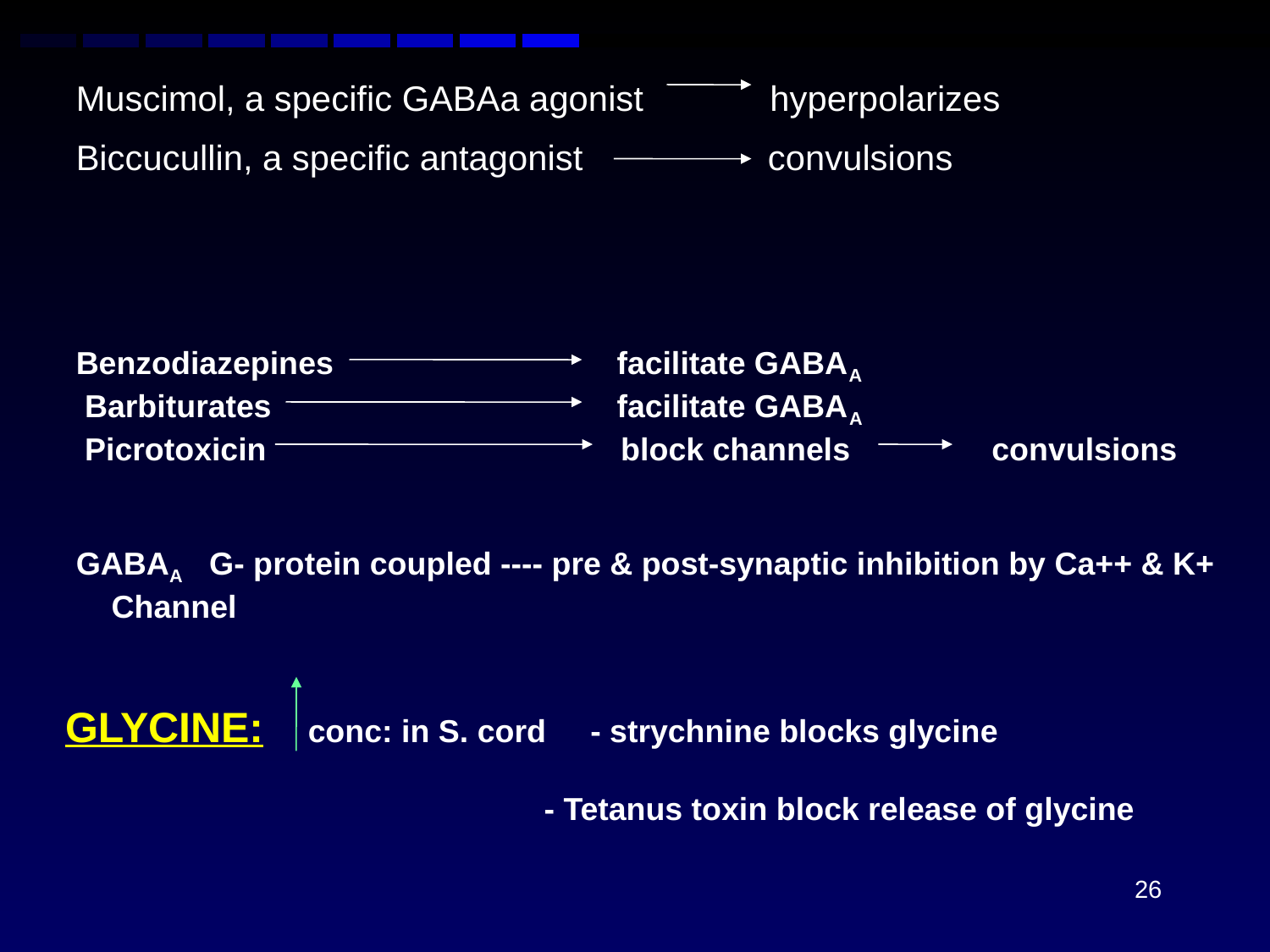

Muscimol, a specific GABAa agonist             hyperpolarizes
Biccucullin, a specific antagonist                   convulsions

Benzodiazepines                                facilitate GABAA
 Barbiturates                                       facilitate GABAA
 Picrotoxicin                                        block channels                convulsions

GABAA   G- protein coupled ---- pre & post-synaptic inhibition by Ca++ & K+
    Channel

GLYCINE:     conc: in S. cord     - strychnine blocks glycine

			           - Tetanus toxin block release of glycine

26